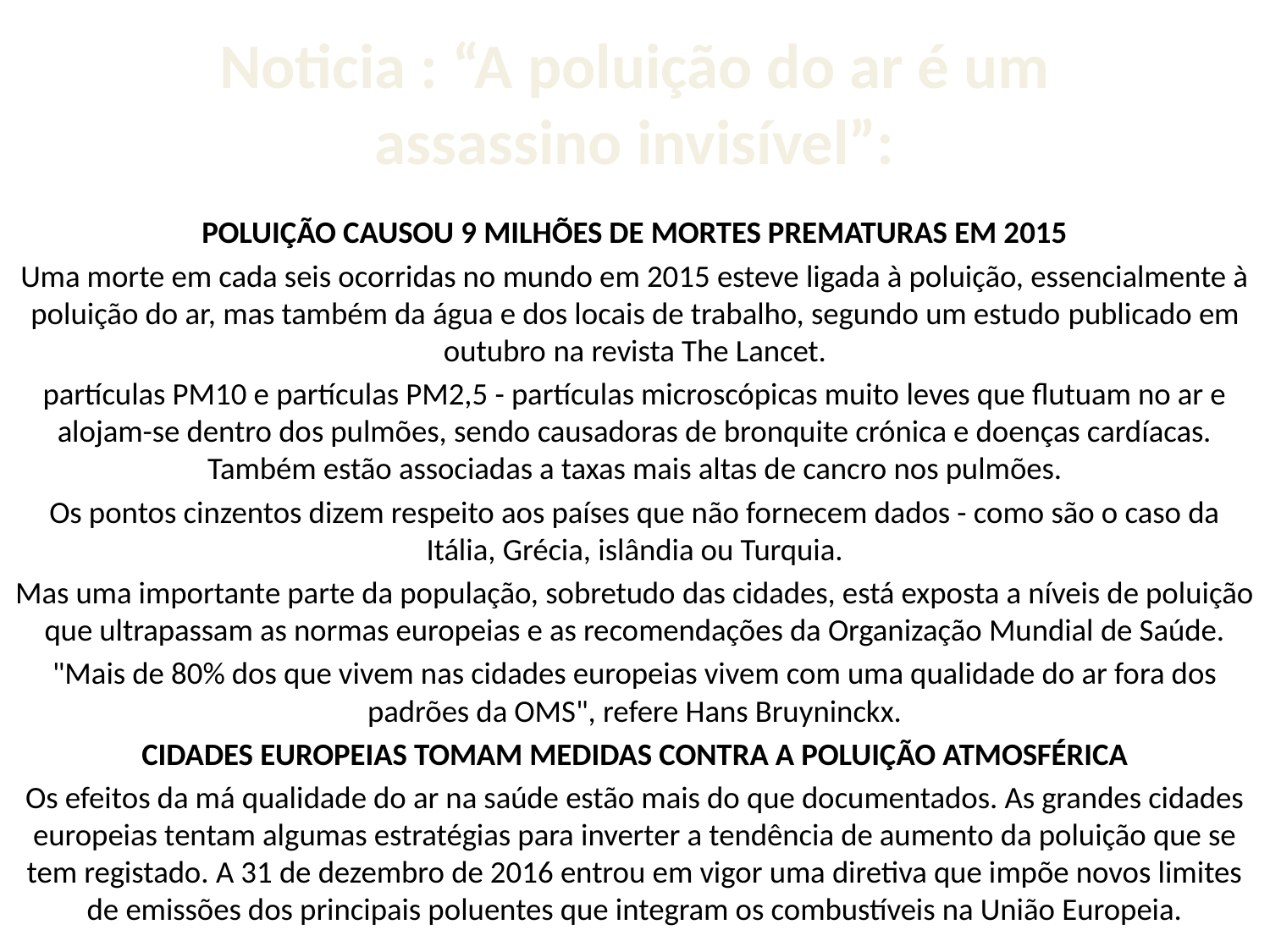

# Noticia : “A poluição do ar é um assassino invisível”:
POLUIÇÃO CAUSOU 9 MILHÕES DE MORTES PREMATURAS EM 2015
Uma morte em cada seis ocorridas no mundo em 2015 esteve ligada à poluição, essencialmente à poluição do ar, mas também da água e dos locais de trabalho, segundo um estudo publicado em outubro na revista The Lancet.
partículas PM10 e partículas PM2,5 - partículas microscópicas muito leves que flutuam no ar e alojam-se dentro dos pulmões, sendo causadoras de bronquite crónica e doenças cardíacas. Também estão associadas a taxas mais altas de cancro nos pulmões.
Os pontos cinzentos dizem respeito aos países que não fornecem dados - como são o caso da Itália, Grécia, islândia ou Turquia.
Mas uma importante parte da população, sobretudo das cidades, está exposta a níveis de poluição que ultrapassam as normas europeias e as recomendações da Organização Mundial de Saúde.
"Mais de 80% dos que vivem nas cidades europeias vivem com uma qualidade do ar fora dos padrões da OMS", refere Hans Bruyninckx.
CIDADES EUROPEIAS TOMAM MEDIDAS CONTRA A POLUIÇÃO ATMOSFÉRICA
Os efeitos da má qualidade do ar na saúde estão mais do que documentados. As grandes cidades europeias tentam algumas estratégias para inverter a tendência de aumento da poluição que se tem registado. A 31 de dezembro de 2016 entrou em vigor uma diretiva que impõe novos limites de emissões dos principais poluentes que integram os combustíveis na União Europeia.